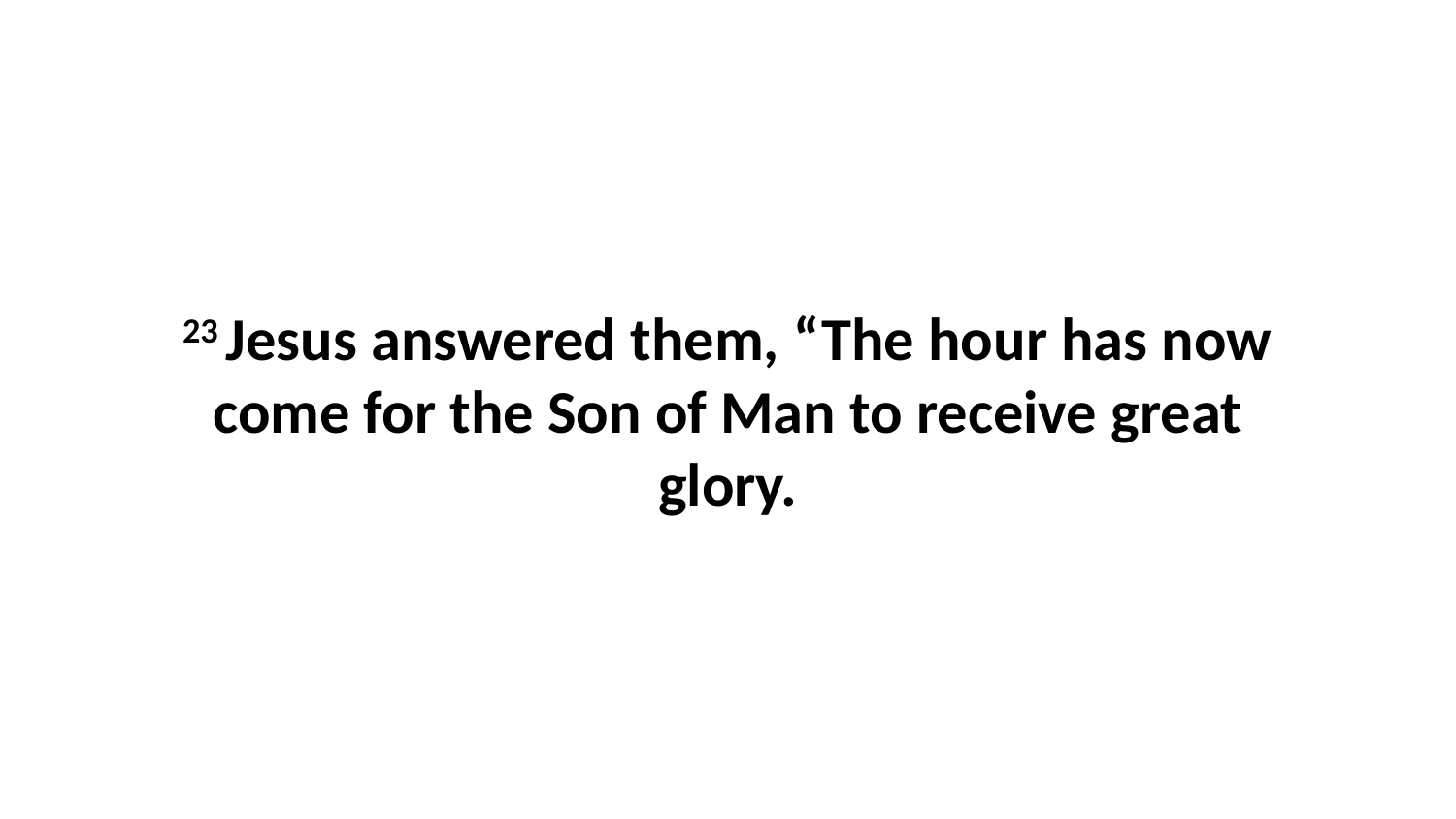

23 Jesus answered them, “The hour has now come for the Son of Man to receive great glory.